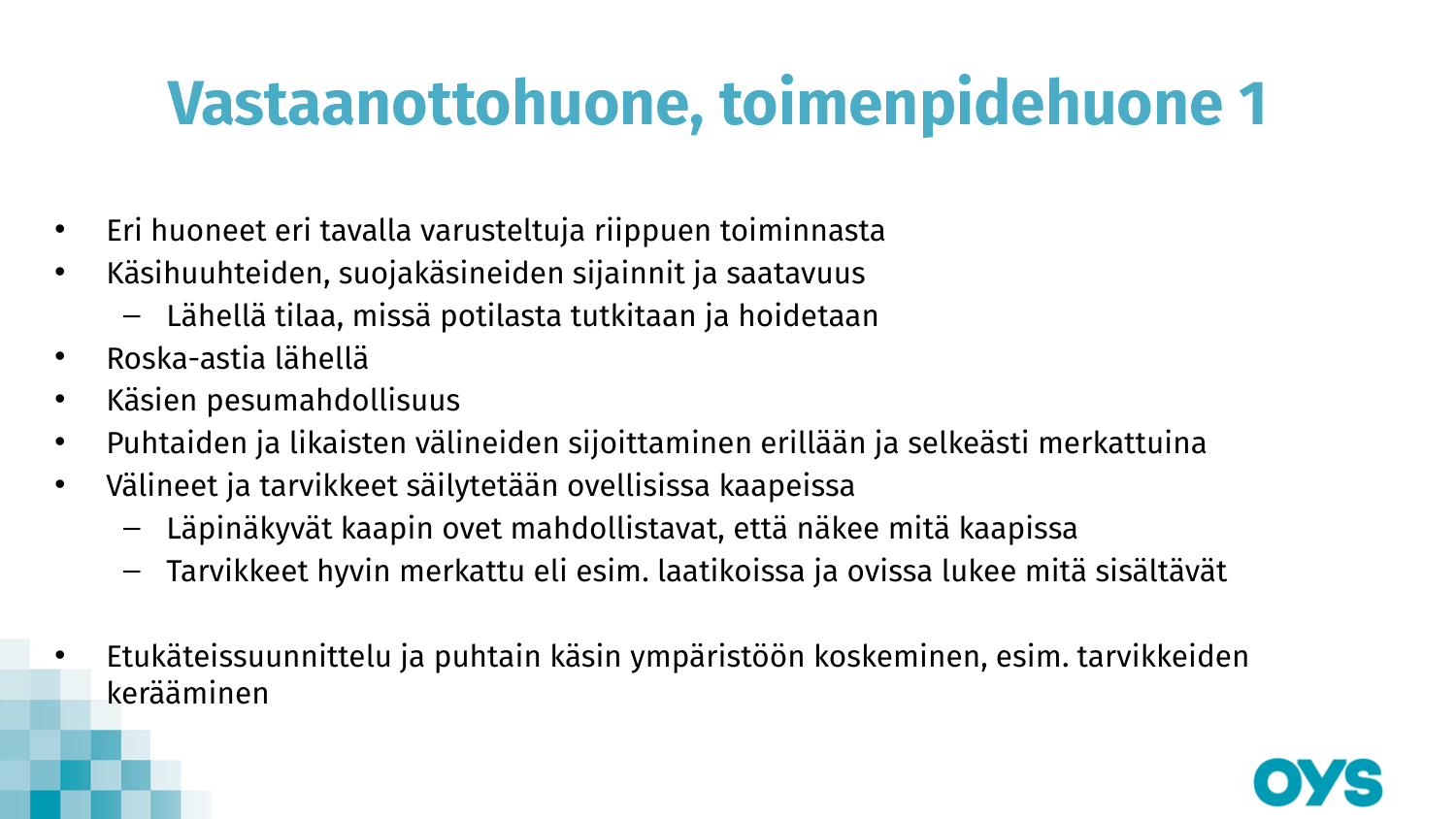

# Vastaanottohuone, toimenpidehuone 1
Eri huoneet eri tavalla varusteltuja riippuen toiminnasta
Käsihuuhteiden, suojakäsineiden sijainnit ja saatavuus
Lähellä tilaa, missä potilasta tutkitaan ja hoidetaan
Roska-astia lähellä
Käsien pesumahdollisuus
Puhtaiden ja likaisten välineiden sijoittaminen erillään ja selkeästi merkattuina
Välineet ja tarvikkeet säilytetään ovellisissa kaapeissa
Läpinäkyvät kaapin ovet mahdollistavat, että näkee mitä kaapissa
Tarvikkeet hyvin merkattu eli esim. laatikoissa ja ovissa lukee mitä sisältävät

Etukäteissuunnittelu ja puhtain käsin ympäristöön koskeminen, esim. tarvikkeiden kerääminen